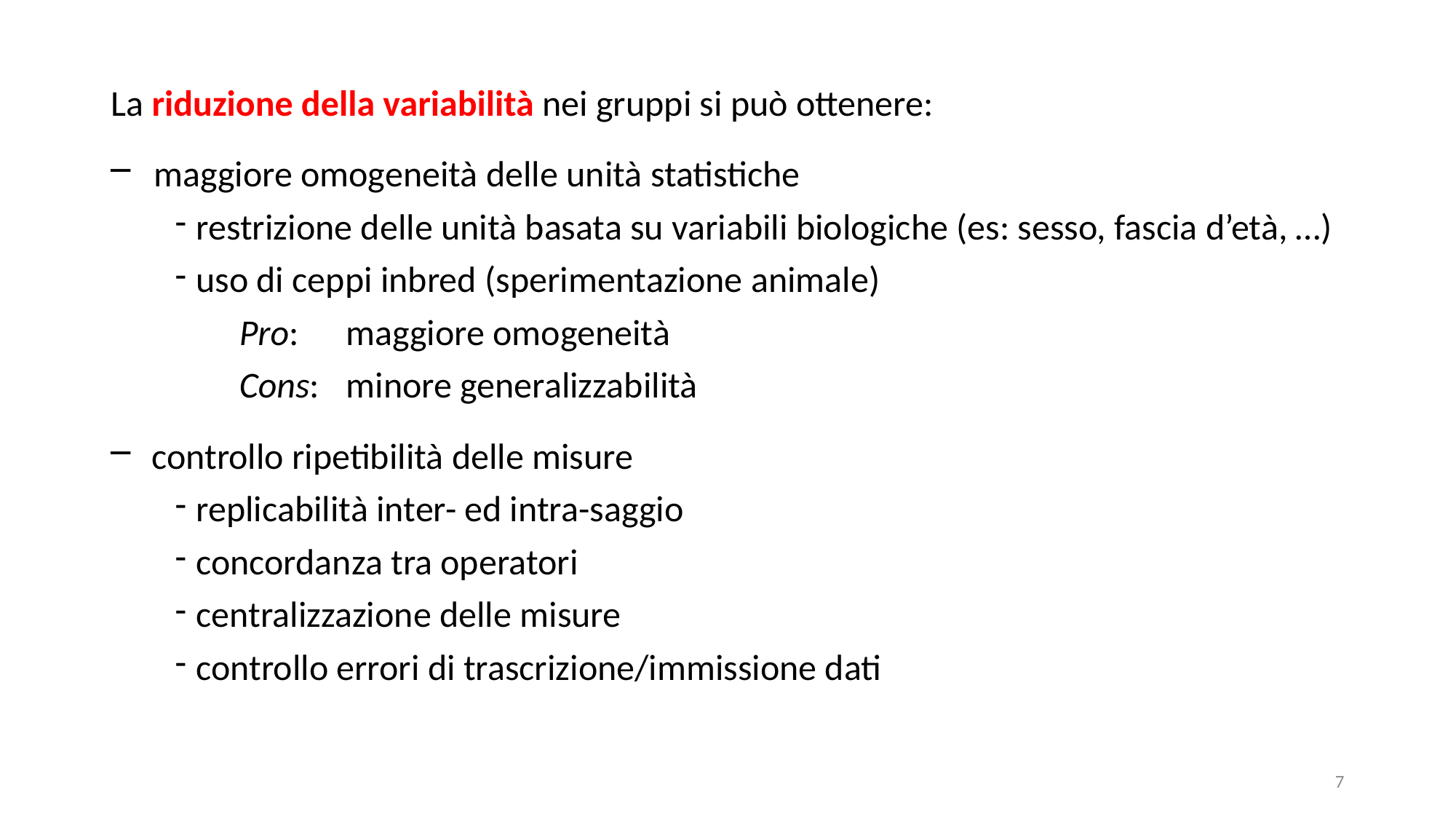

La riduzione della variabilità nei gruppi si può ottenere:
maggiore omogeneità delle unità statistiche
restrizione delle unità basata su variabili biologiche (es: sesso, fascia d’età, …)
uso di ceppi inbred (sperimentazione animale)
			Pro:		maggiore omogeneità
			Cons:	minore generalizzabilità
controllo ripetibilità delle misure
replicabilità inter- ed intra-saggio
concordanza tra operatori
centralizzazione delle misure
controllo errori di trascrizione/immissione dati
7